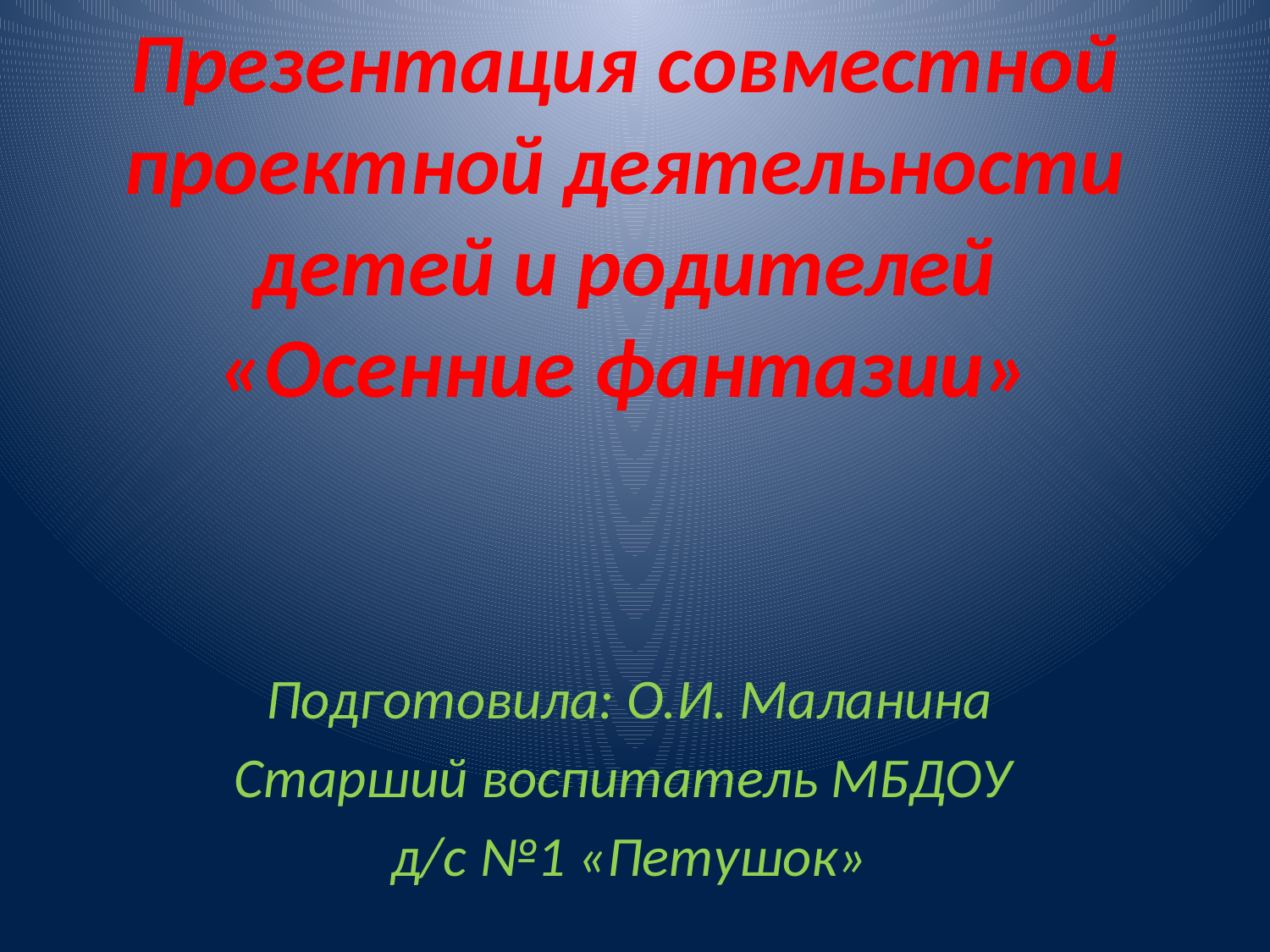

# Презентация совместной проектной деятельности детей и родителей «Осенние фантазии»
Подготовила: О.И. Маланина
Старший воспитатель МБДОУ
д/с №1 «Петушок»